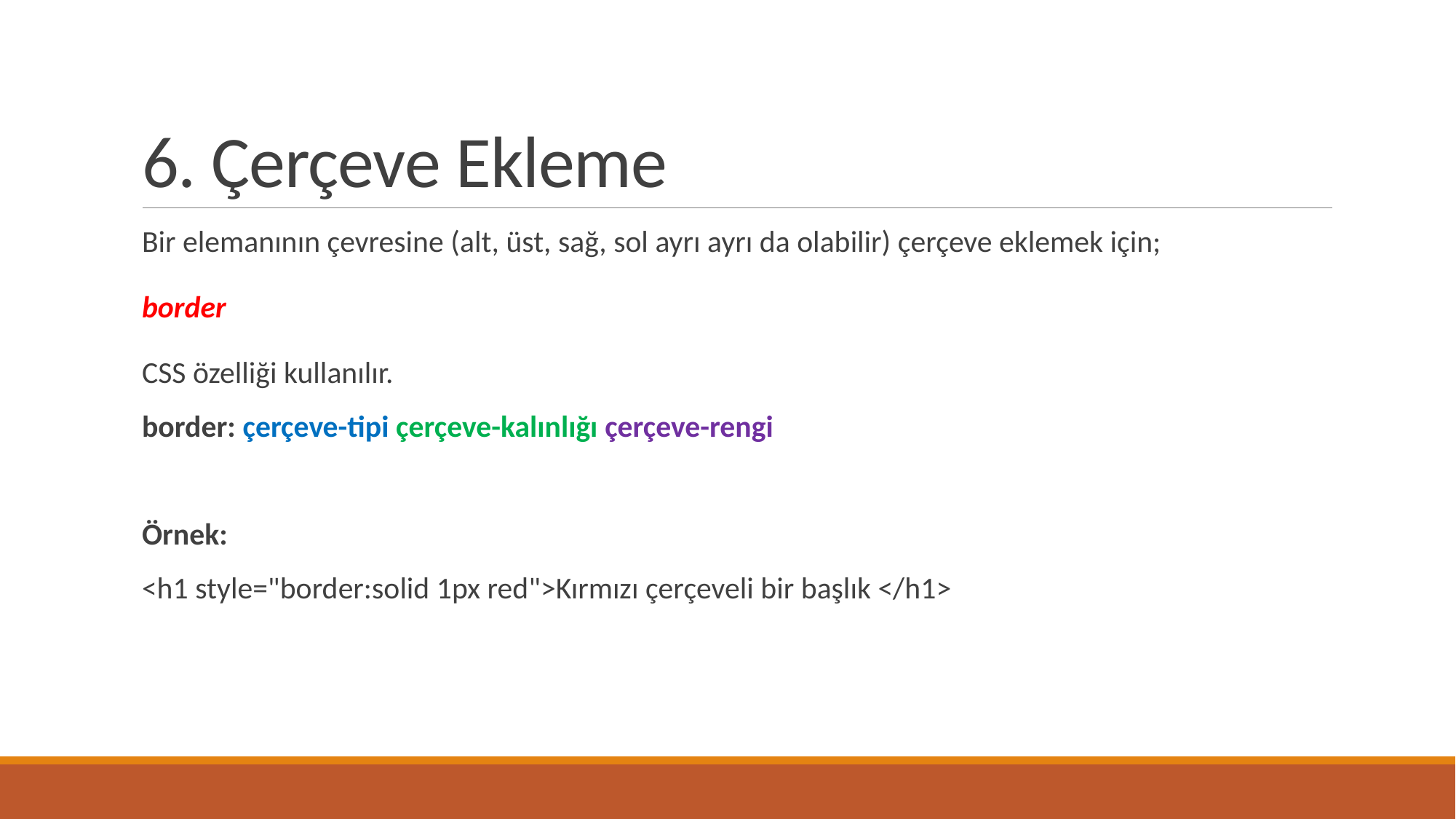

# 6. Çerçeve Ekleme
Bir elemanının çevresine (alt, üst, sağ, sol ayrı ayrı da olabilir) çerçeve eklemek için;
border
CSS özelliği kullanılır.
border: çerçeve-tipi çerçeve-kalınlığı çerçeve-rengi

Örnek:
<h1 style="border:solid 1px red">Kırmızı çerçeveli bir başlık </h1>